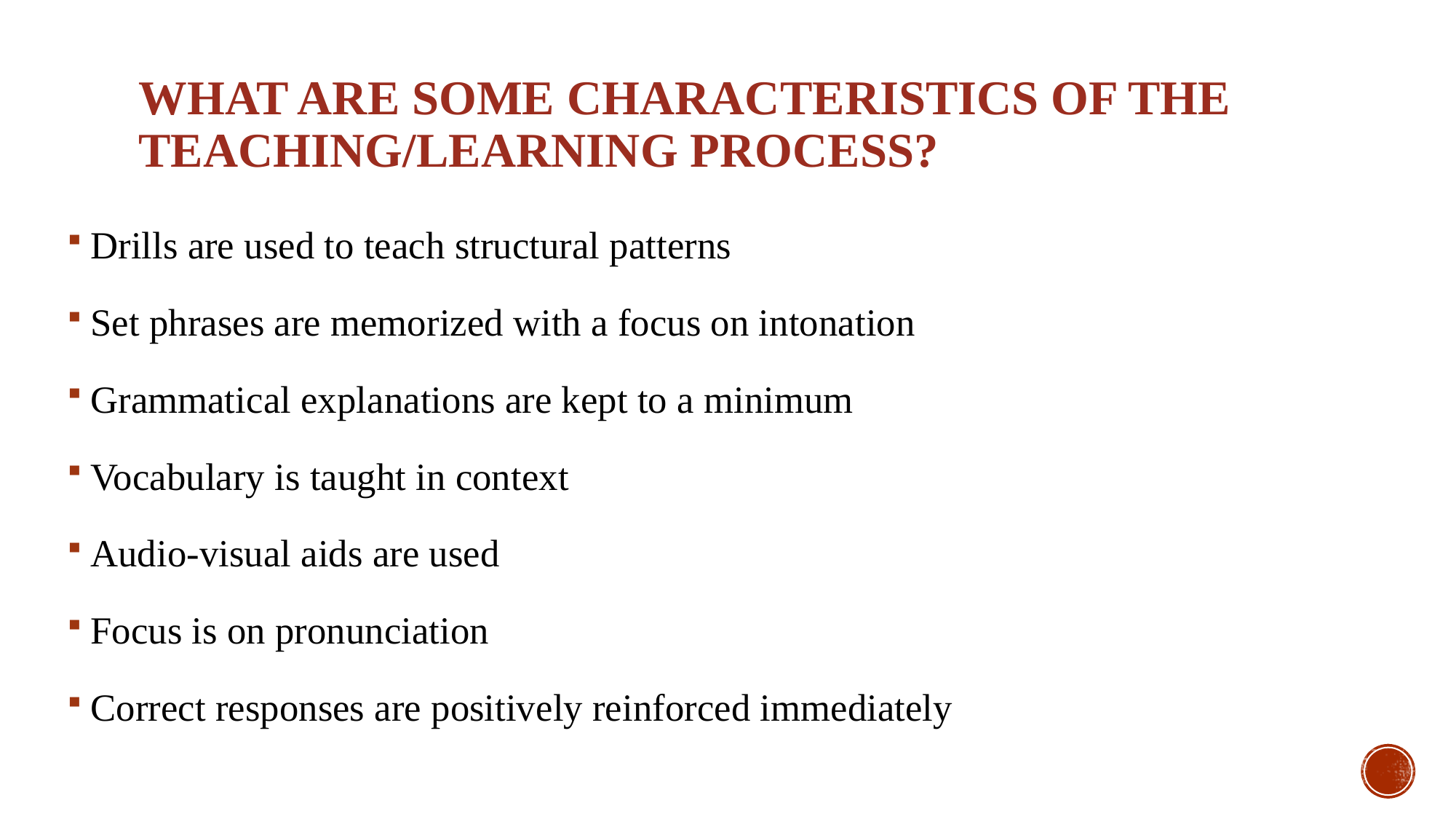

# What are some characteristics of the teaching/learning process?
Drills are used to teach structural patterns
Set phrases are memorized with a focus on intonation
Grammatical explanations are kept to a minimum
Vocabulary is taught in context
Audio-visual aids are used
Focus is on pronunciation
Correct responses are positively reinforced immediately